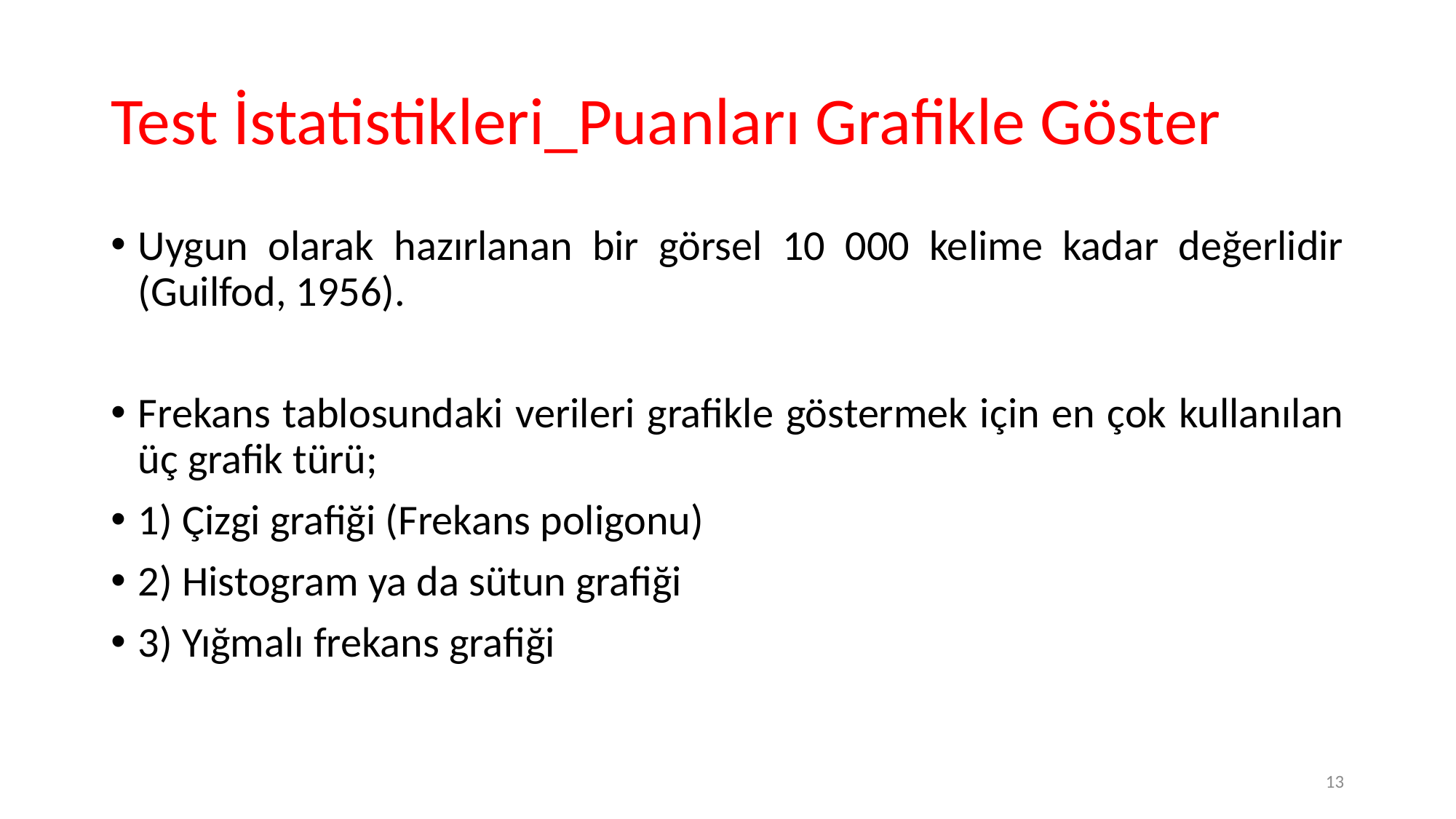

# Test İstatistikleri_Puanları Grafikle Göster
Uygun olarak hazırlanan bir görsel 10 000 kelime kadar değerlidir (Guilfod, 1956).

Frekans tablosundaki verileri grafikle göstermek için en çok kullanılan üç grafik türü;
1) Çizgi grafiği (Frekans poligonu)
2) Histogram ya da sütun grafiği
3) Yığmalı frekans grafiği
13